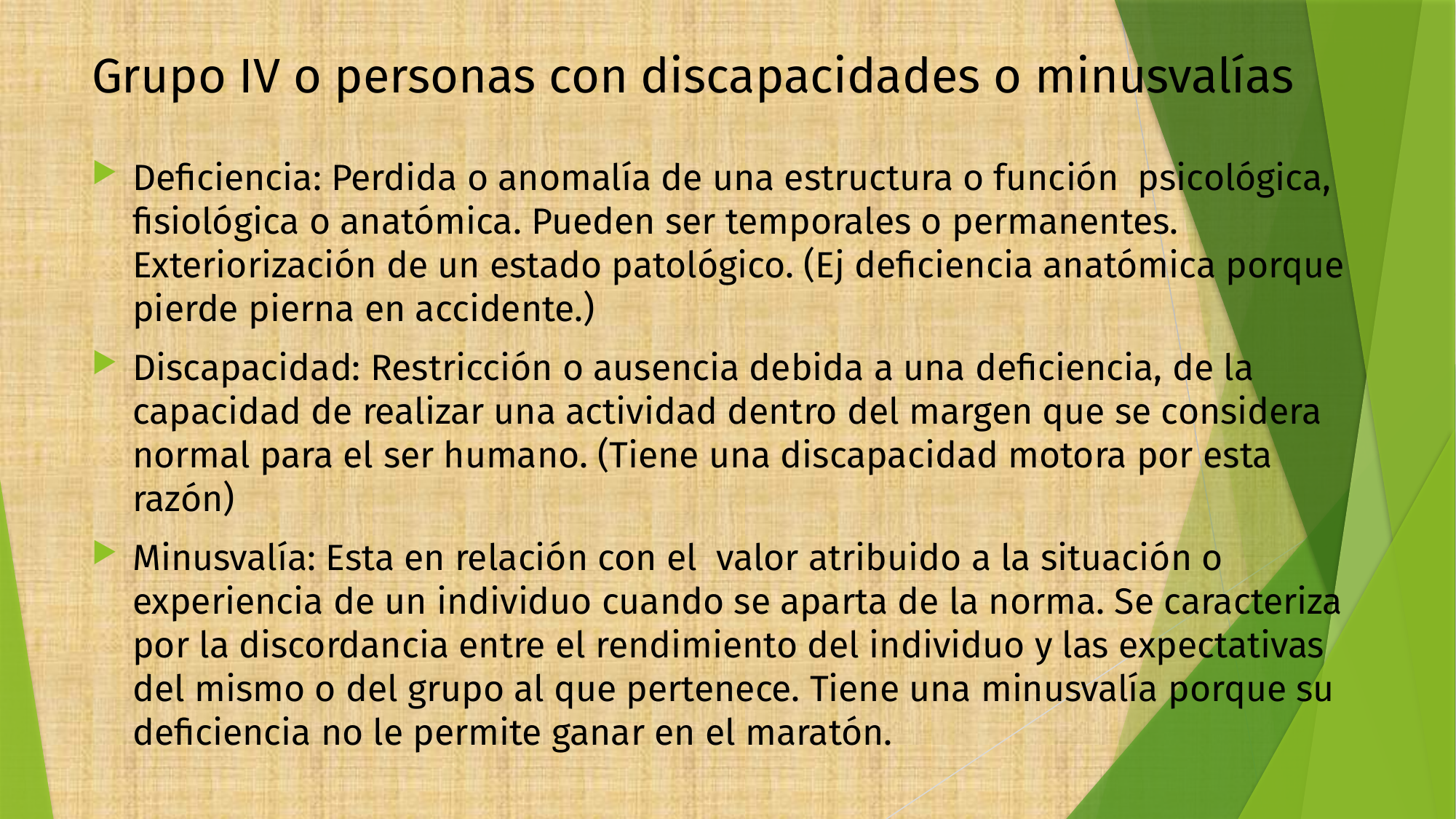

# Grupo IV o personas con discapacidades o minusvalías
Deficiencia: Perdida o anomalía de una estructura o función  psicológica, fisiológica o anatómica. Pueden ser temporales o permanentes. Exteriorización de un estado patológico. (Ej deficiencia anatómica porque pierde pierna en accidente.)
Discapacidad: Restricción o ausencia debida a una deficiencia, de la capacidad de realizar una actividad dentro del margen que se considera normal para el ser humano. (Tiene una discapacidad motora por esta razón)
Minusvalía: Esta en relación con el  valor atribuido a la situación o experiencia de un individuo cuando se aparta de la norma. Se caracteriza por la discordancia entre el rendimiento del individuo y las expectativas del mismo o del grupo al que pertenece. Tiene una minusvalía porque su deficiencia no le permite ganar en el maratón.